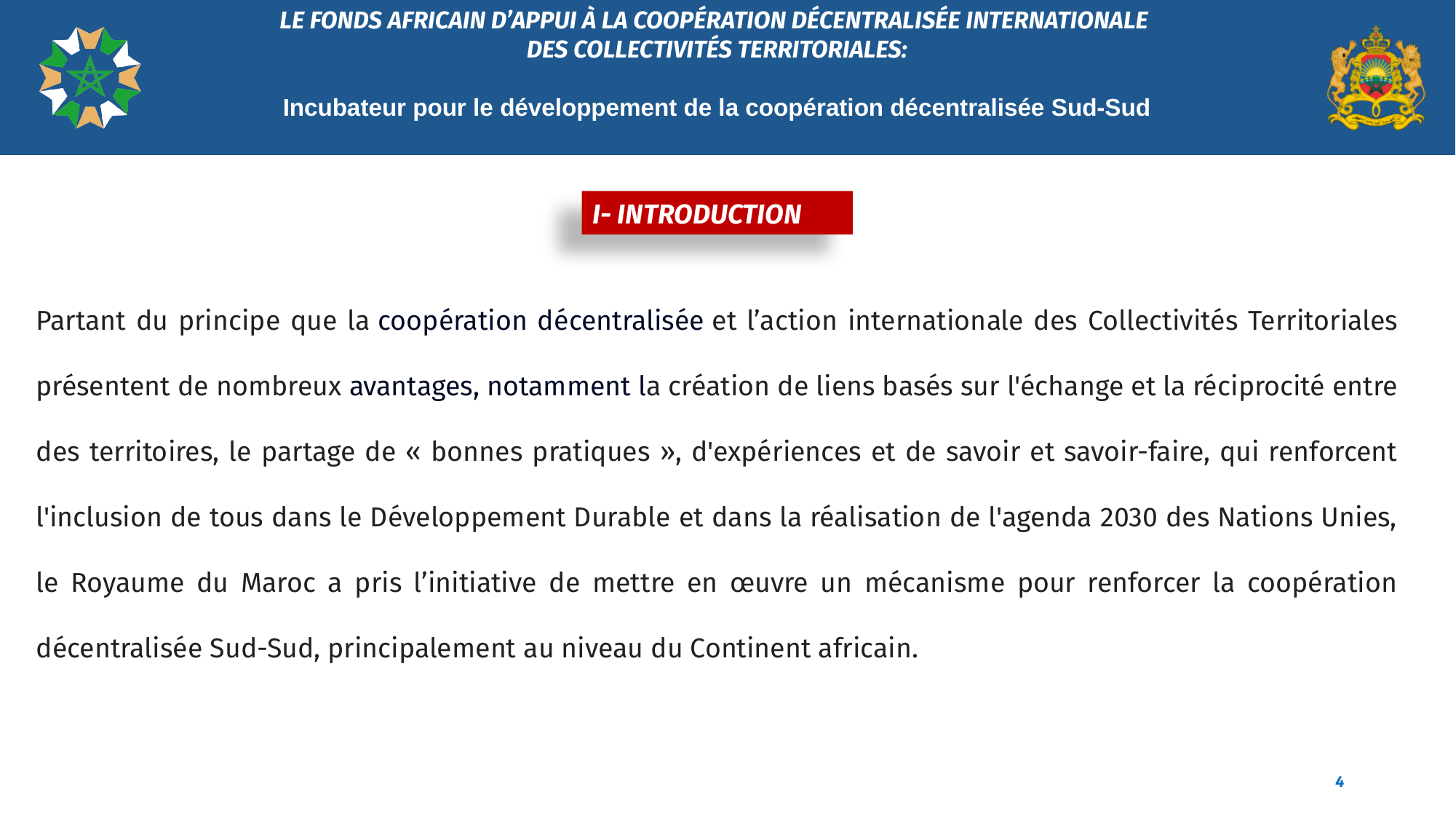

# LE FONDS AFRICAIN D’APPUI À LA COOPÉRATION DÉCENTRALISÉE INTERNATIONALE DES COLLECTIVITÉS TERRITORIALES: Incubateur pour le développement de la coopération décentralisée Sud-Sud
I- INTRODUCTION
Partant du principe que la coopération décentralisée et l’action internationale des Collectivités Territoriales présentent de nombreux avantages, notamment la création de liens basés sur l'échange et la réciprocité entre des territoires, le partage de « bonnes pratiques », d'expériences et de savoir et savoir-faire, qui renforcent l'inclusion de tous dans le Développement Durable et dans la réalisation de l'agenda 2030 des Nations Unies, le Royaume du Maroc a pris l’initiative de mettre en œuvre un mécanisme pour renforcer la coopération décentralisée Sud-Sud, principalement au niveau du Continent africain.
4